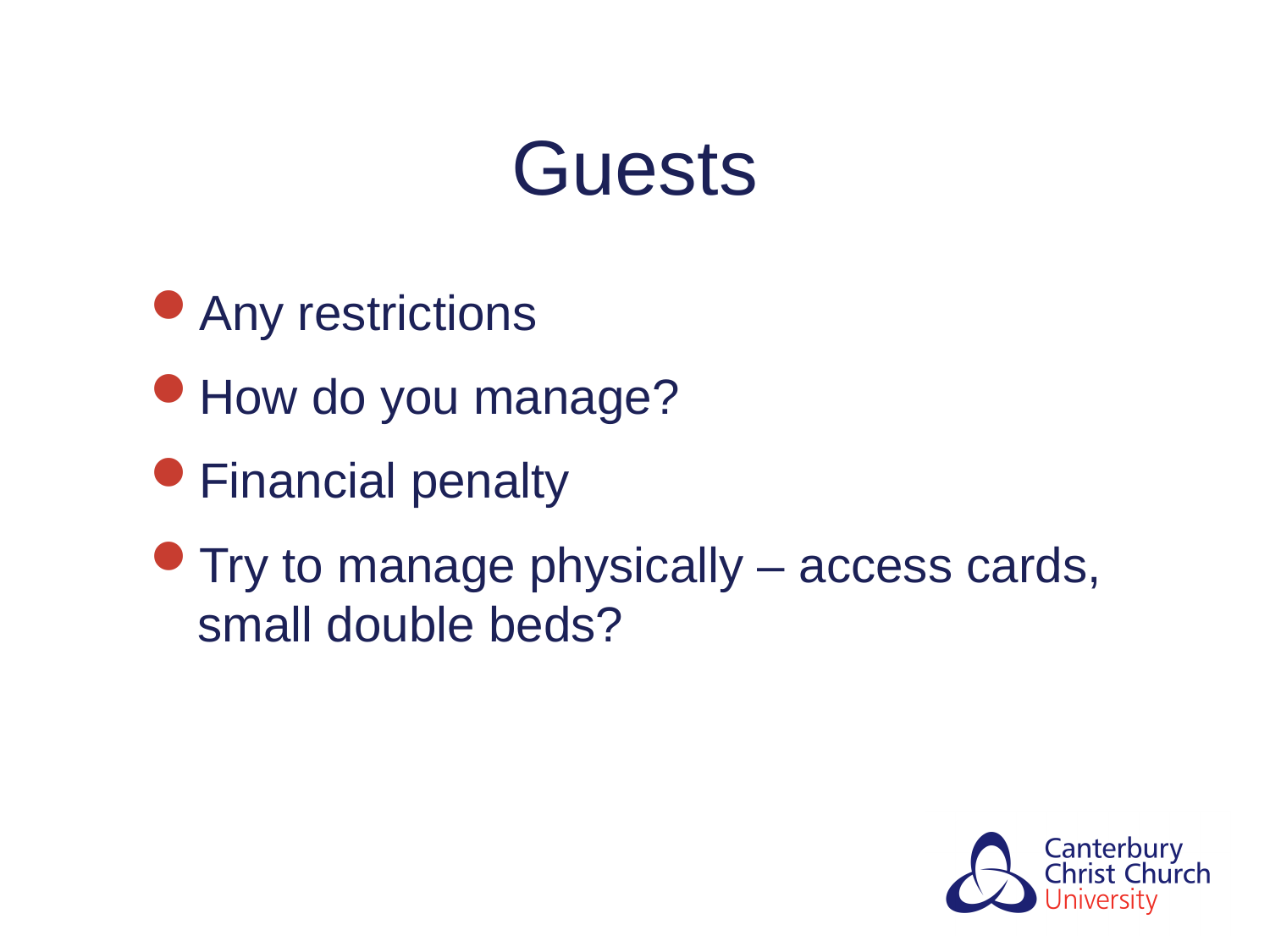

# Guests
Any restrictions
How do you manage?
Financial penalty
Try to manage physically – access cards, small double beds?